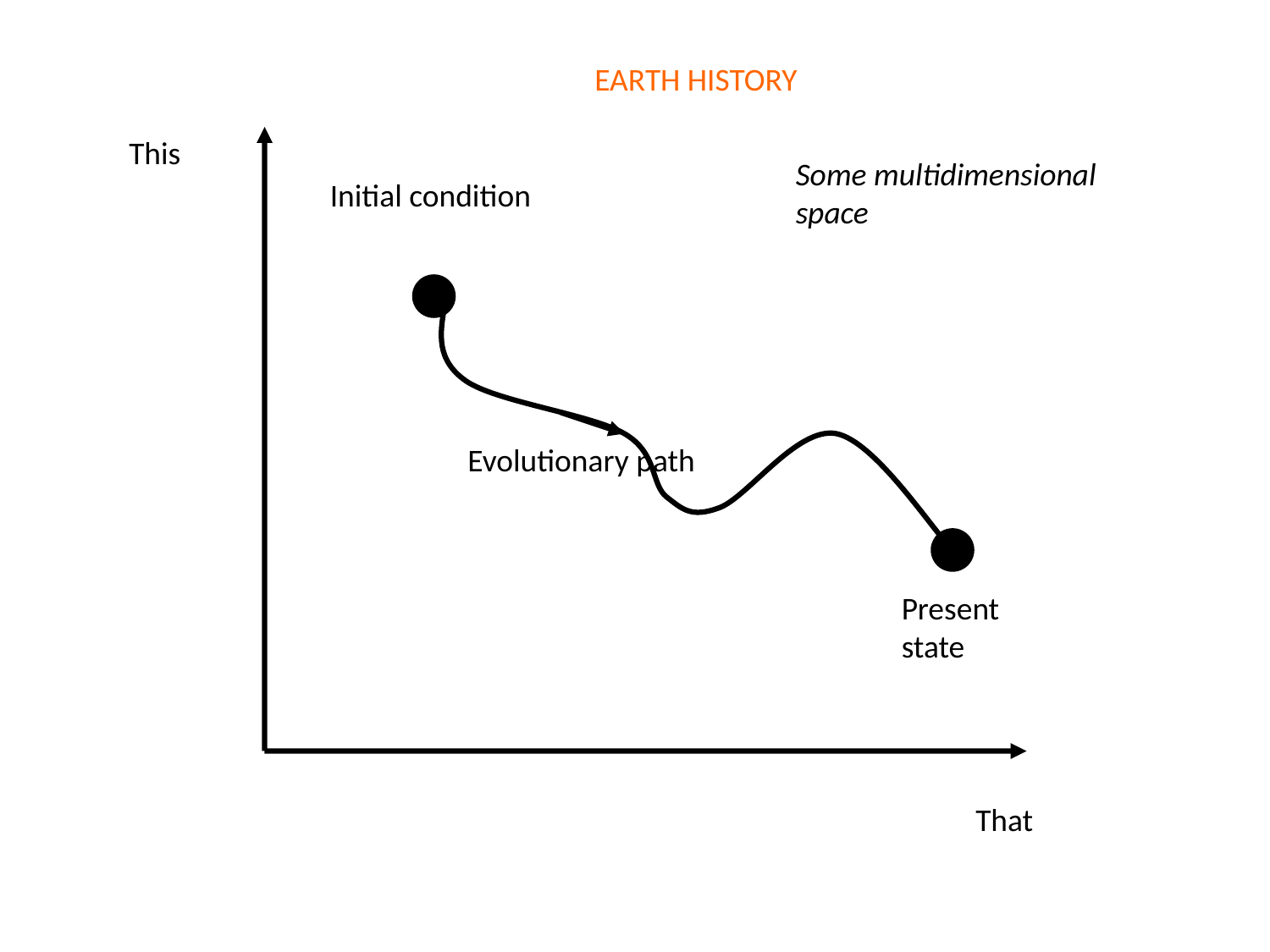

EARTH HISTORY
This

Some multidimensional space
Initial condition

Evolutionary path

Present state

That